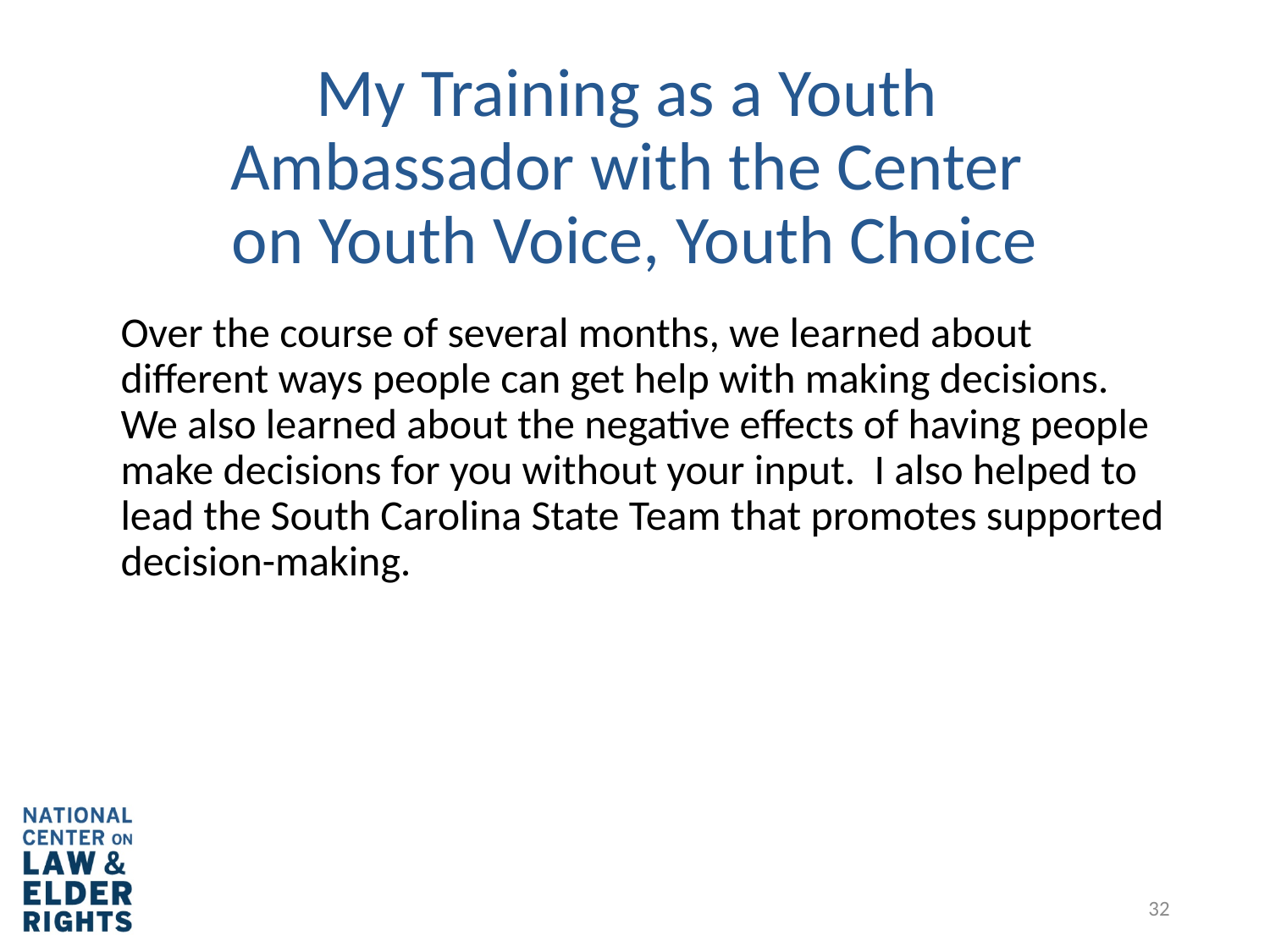

# My Training as a Youth Ambassador with the Center on Youth Voice, Youth Choice
Over the course of several months, we learned about different ways people can get help with making decisions. We also learned about the negative effects of having people make decisions for you without your input.  I also helped to lead the South Carolina State Team that promotes supported decision-making.

32